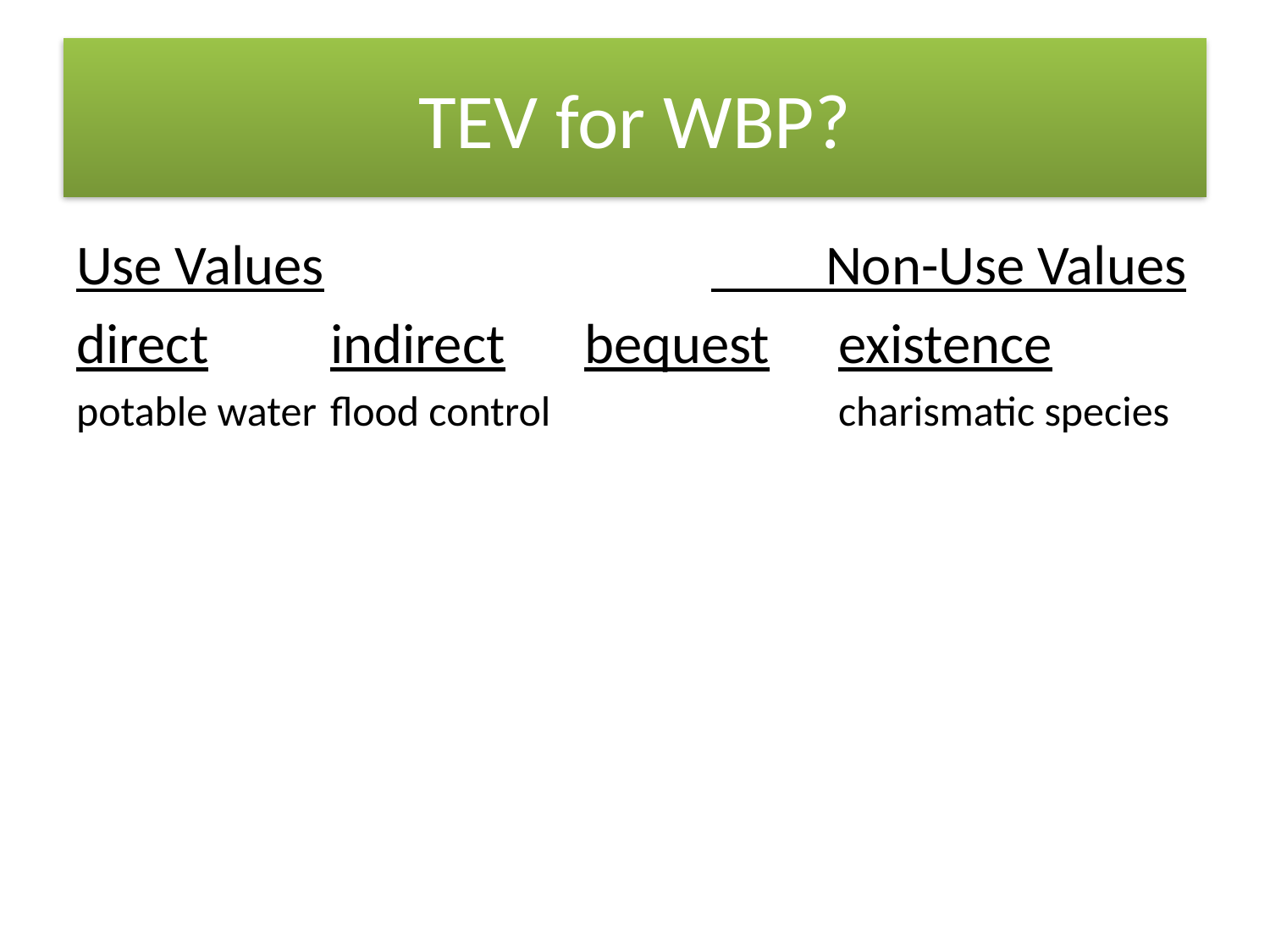

# TEV for WBP?
Use Values				         Non-Use Values
direct	indirect	bequest	existence
potable water	flood control			charismatic species